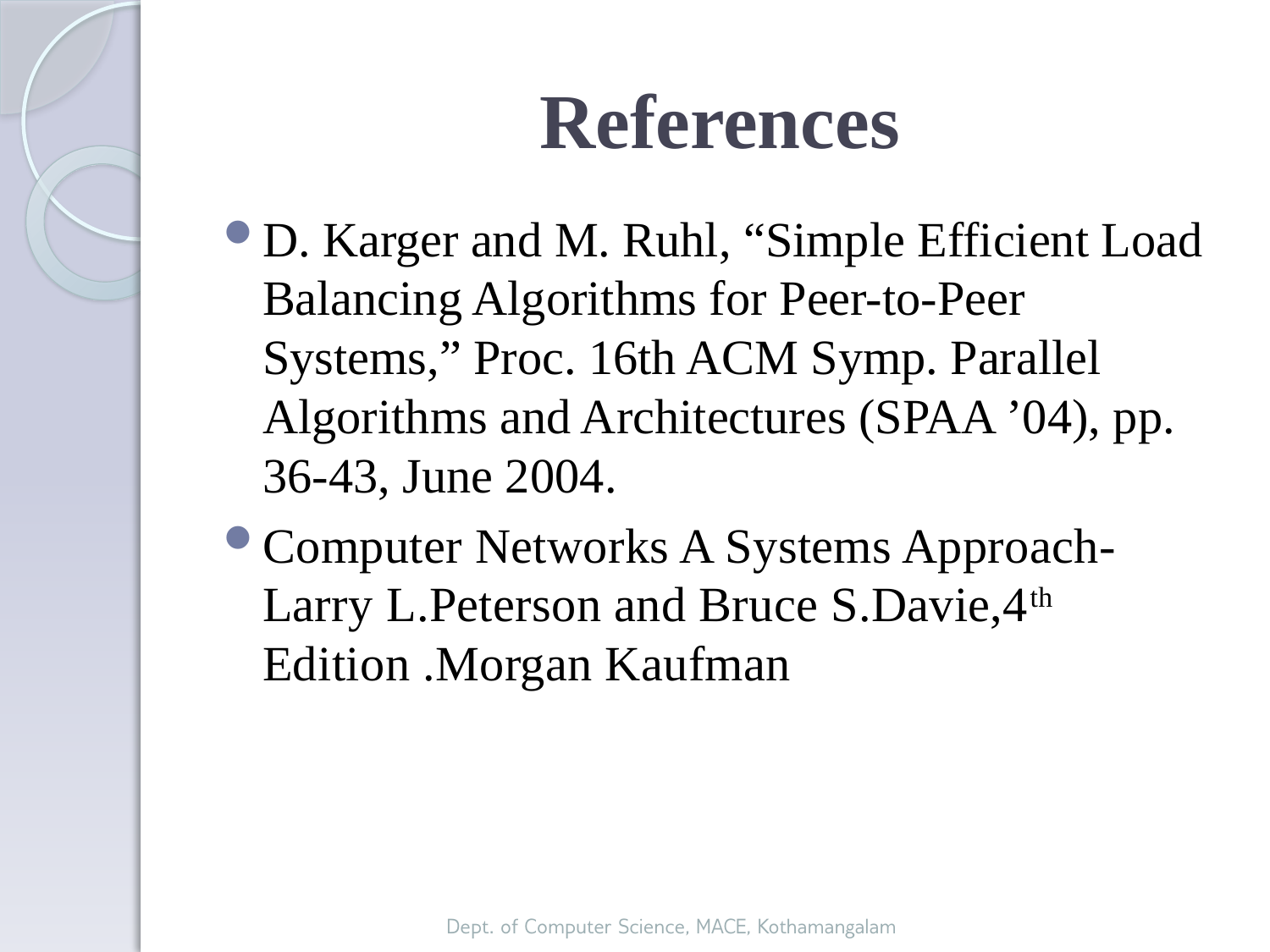

# References
D. Karger and M. Ruhl, “Simple Efficient Load Balancing Algorithms for Peer-to-Peer Systems,” Proc. 16th ACM Symp. Parallel Algorithms and Architectures (SPAA ’04), pp. 36-43, June 2004.
Computer Networks A Systems Approach-Larry L.Peterson and Bruce S.Davie,4th Edition .Morgan Kaufman

Dept. of Computer Science, MACE, Kothamangalam